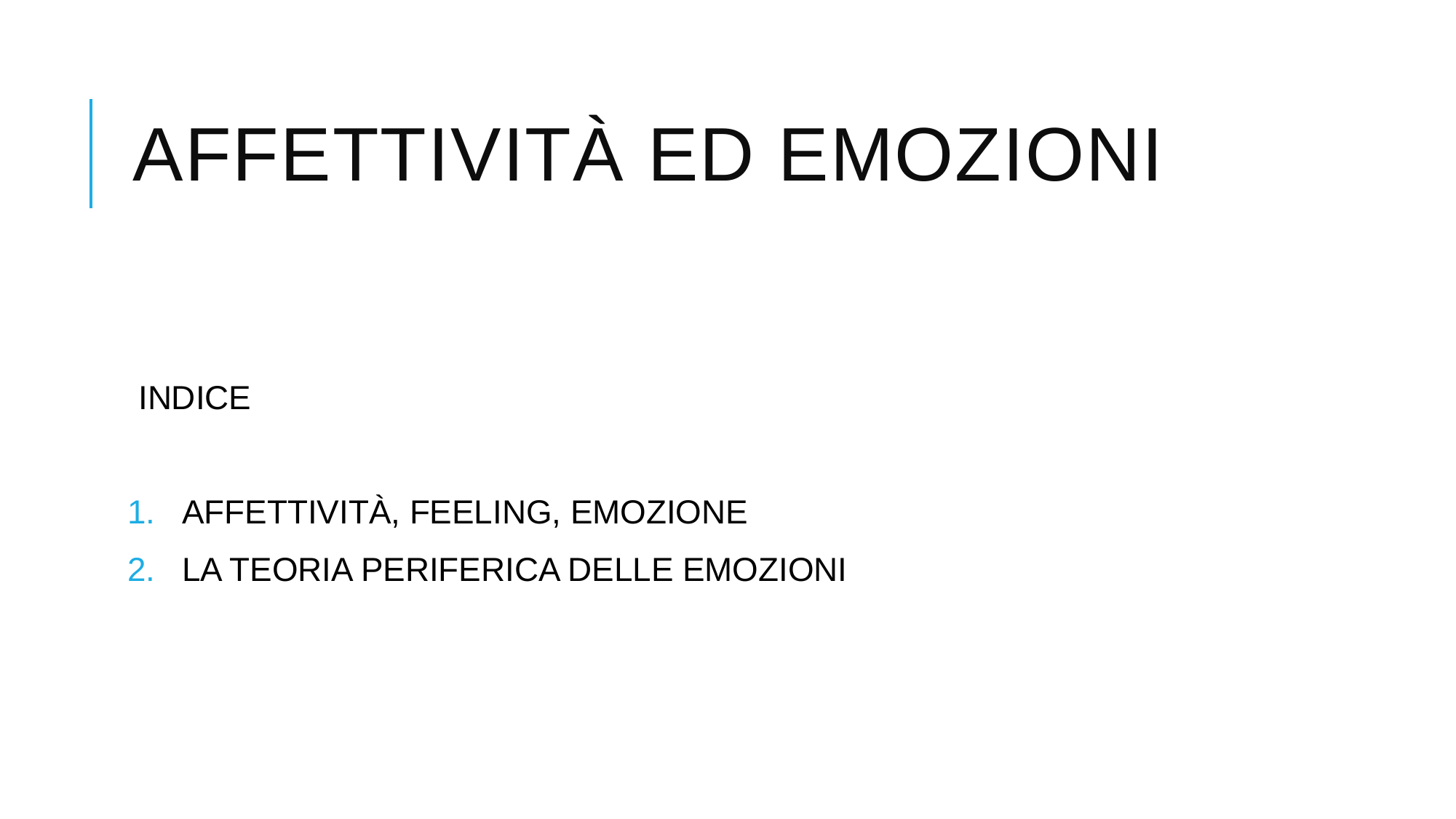

# Affettività ed emozioni
INDICE

AFFETTIVITÀ, FEELING, EMOZIONE
LA TEORIA PERIFERICA DELLE EMOZIONI